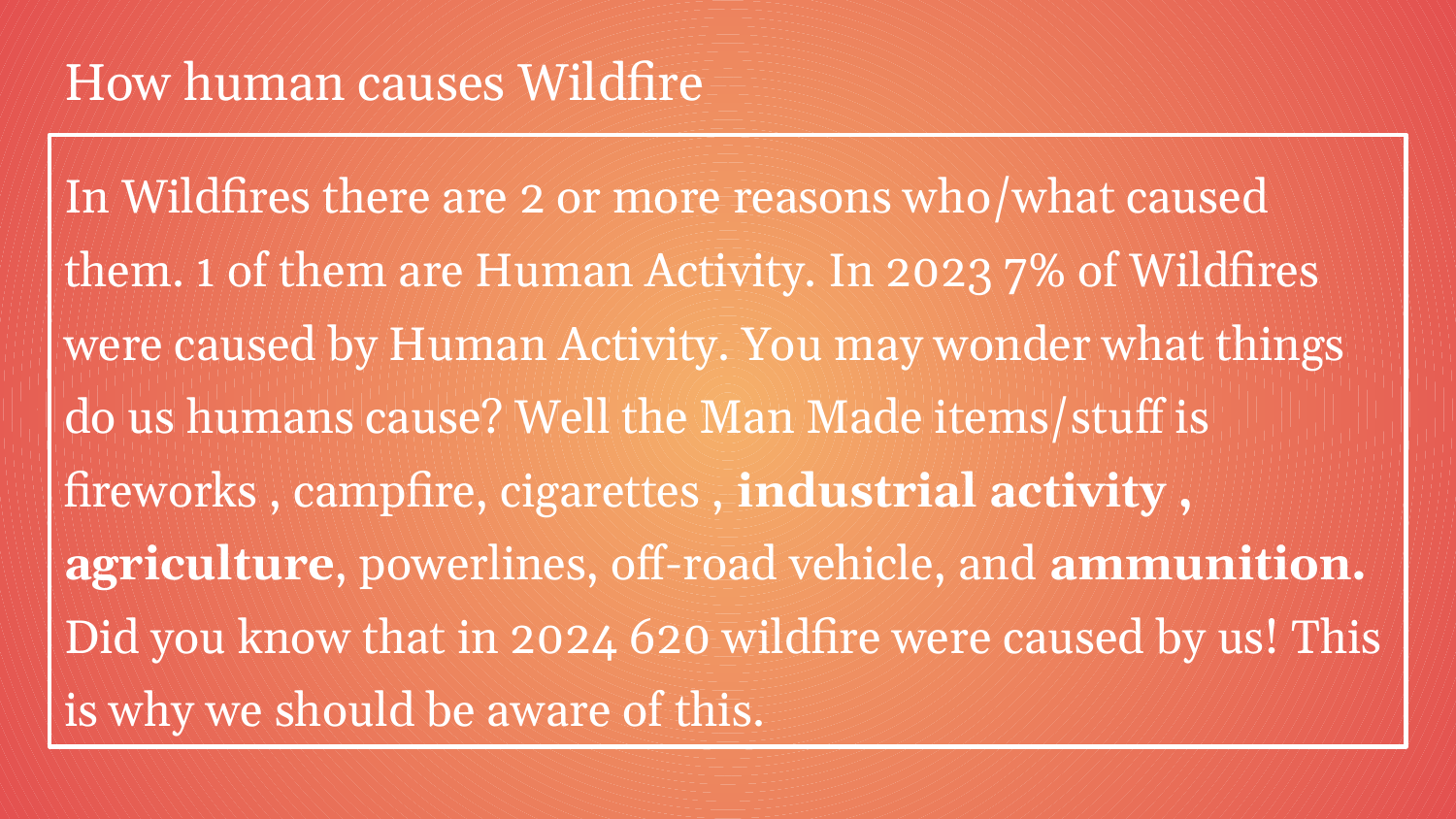

# How human causes Wildfire
In Wildfires there are 2 or more reasons who/what caused them. 1 of them are Human Activity. In 2023 7% of Wildfires were caused by Human Activity. You may wonder what things do us humans cause? Well the Man Made items/stuff is fireworks , campfire, cigarettes , industrial activity , agriculture, powerlines, off-road vehicle, and ammunition. Did you know that in 2024 620 wildfire were caused by us! This is why we should be aware of this.